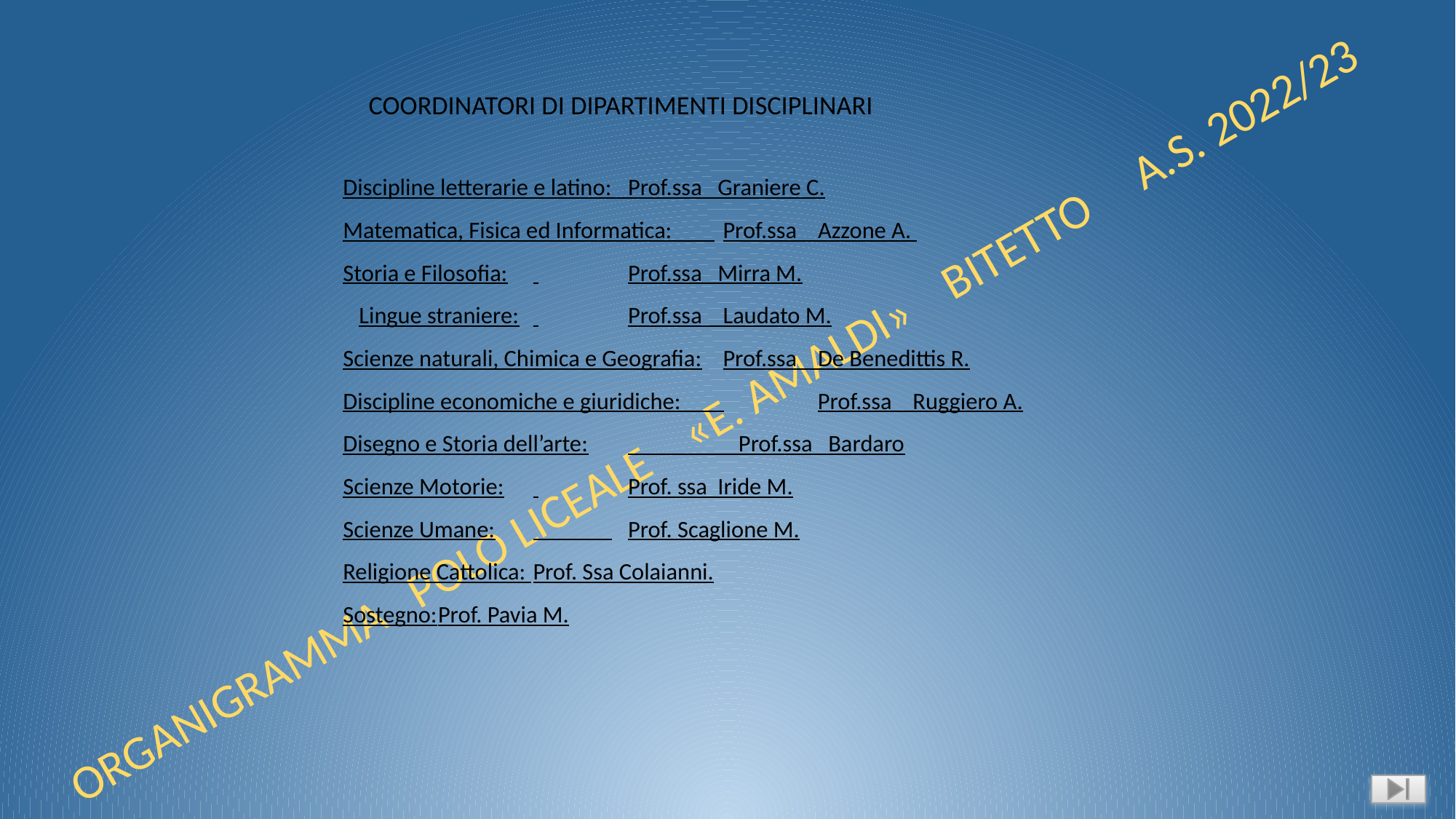

# COORDINATORI DI DIPARTIMENTI DISCIPLINARI Discipline letterarie e latino:   		Prof.ssa   Graniere C. Matematica, Fisica ed Informatica:        	Prof.ssa    Azzone A. Storia e Filosofia:		 	Prof.ssa   Mirra M. Lingue straniere:		 	Prof.ssa    Laudato M. Scienze naturali, Chimica e Geografia:	Prof.ssa    De Benedittis R. Discipline economiche e giuridiche:        	Prof.ssa    Ruggiero A. Disegno e Storia dell’arte:	                     Prof.ssa   Bardaro Scienze Motorie:		 	Prof. ssa  Iride M. Scienze Umane:	               		Prof. Scaglione M. Religione Cattolica: 			Prof. Ssa Colaianni. Sostegno:				Prof. Pavia M.
 ORGANIGRAMMA   POLO LICEALE    «E. AMALDI»    BITETTO     A.S. 2022/23